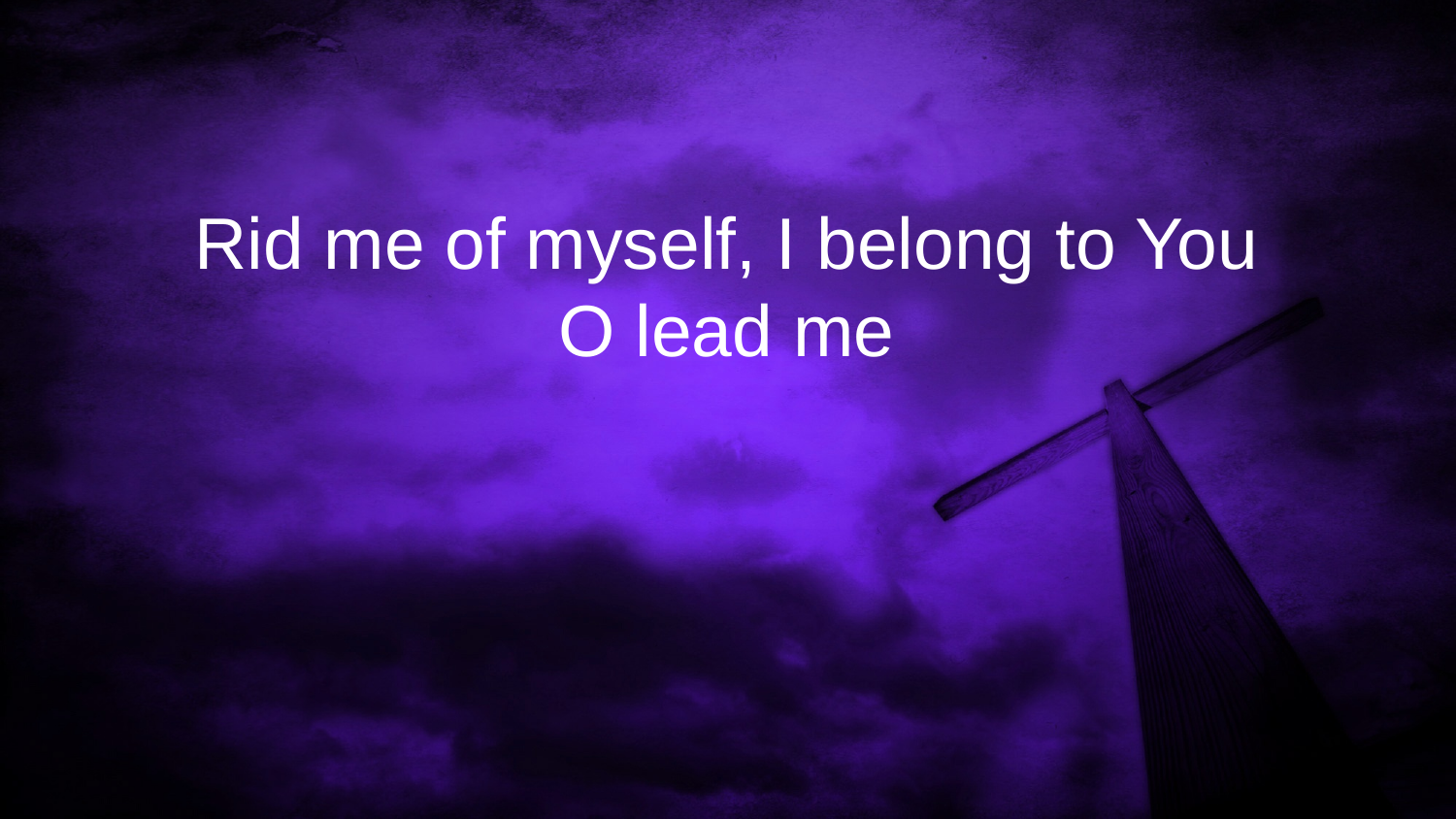

Rid me of myself, I belong to You
O lead me